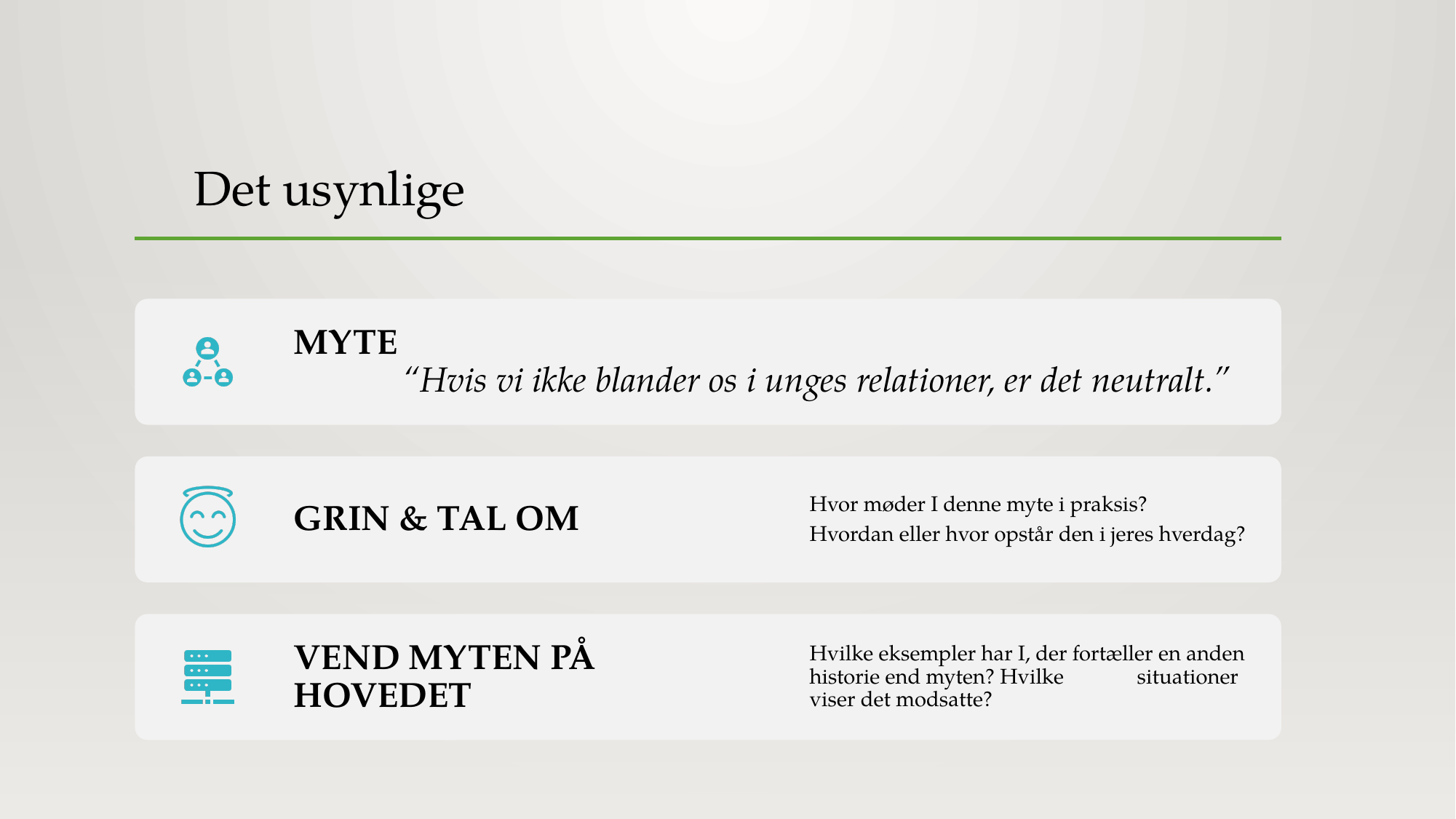

# Det usynlige

MYTE
	“Hvis vi ikke blander os i unges relationer, er det neutralt.”
GRIN & TAL OM
Hvor møder I denne myte i praksis?
Hvordan eller hvor opstår den i jeres hverdag?
VEND MYTEN PÅ HOVEDET
Hvilke eksempler har I, der fortæller en anden historie end myten? Hvilke 	situationer viser det modsatte?